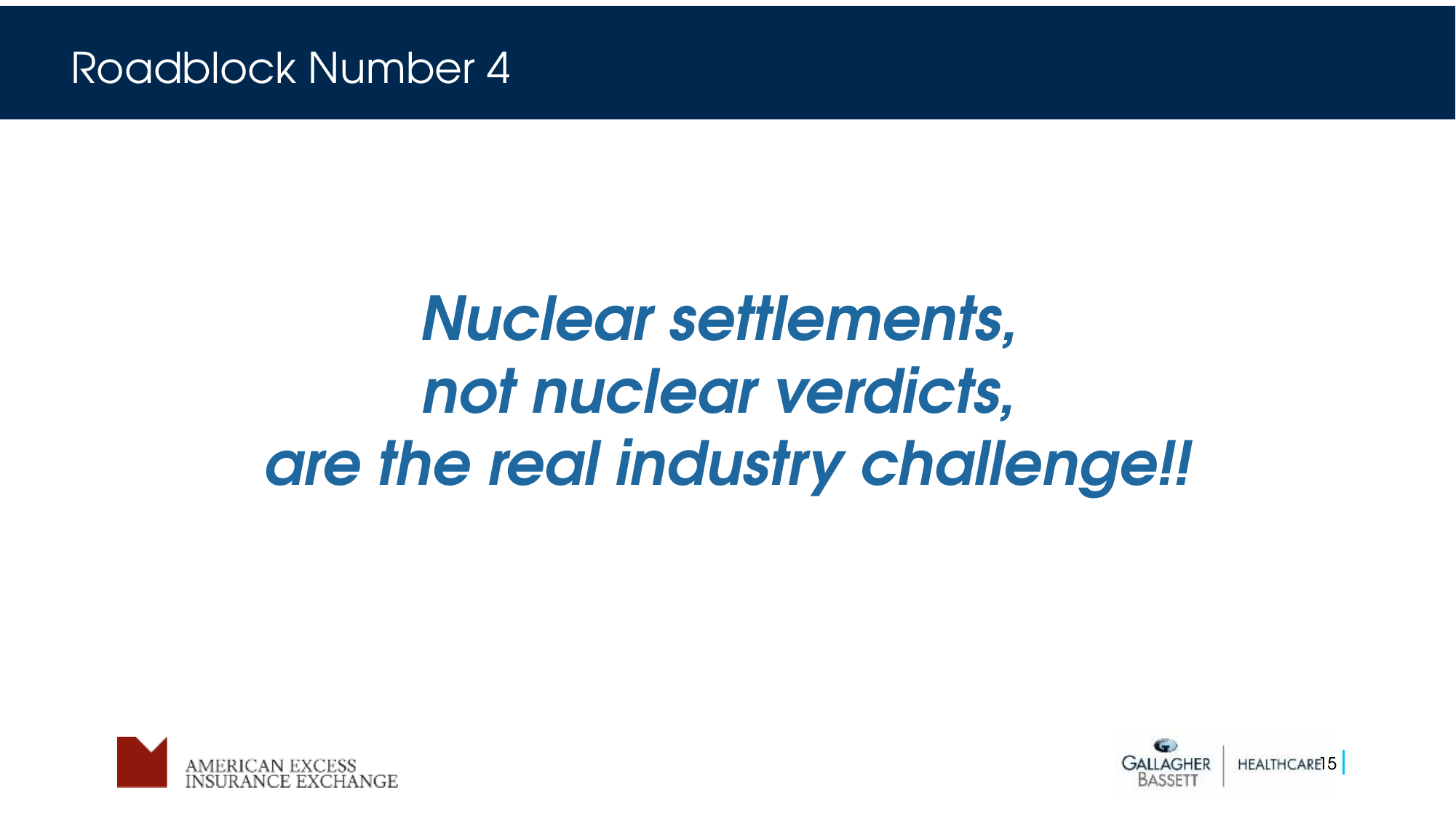

.

Roadblock Number 4

Nuclear settlements,
not nuclear verdicts,
are the real industry challenge!!
15